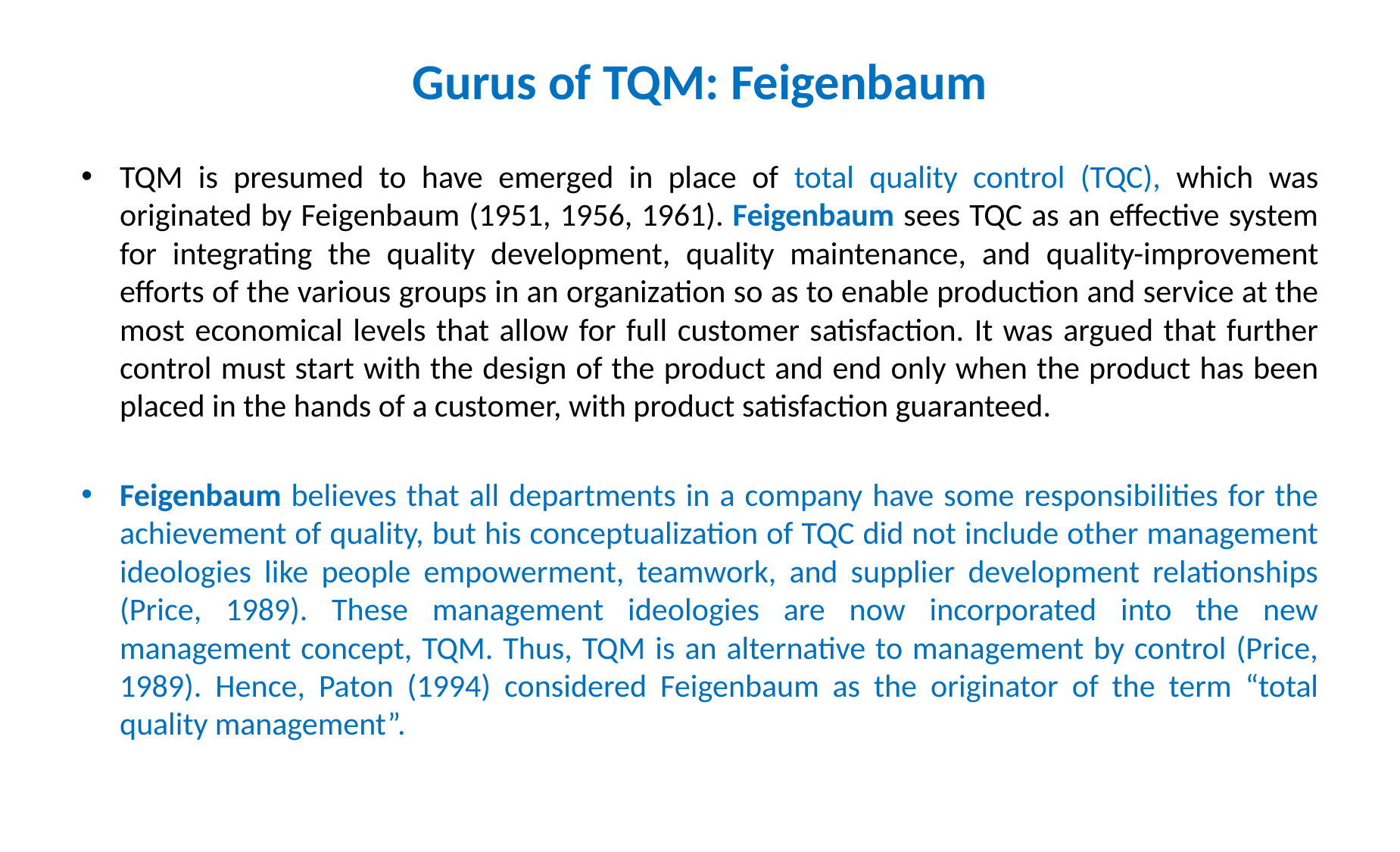

# Gurus of TQM: Feigenbaum
TQM is presumed to have emerged in place of total quality control (TQC), which was originated by Feigenbaum (1951, 1956, 1961). Feigenbaum sees TQC as an effective system for integrating the quality development, quality maintenance, and quality-improvement efforts of the various groups in an organization so as to enable production and service at the most economical levels that allow for full customer satisfaction. It was argued that further control must start with the design of the product and end only when the product has been placed in the hands of a customer, with product satisfaction guaranteed.

Feigenbaum believes that all departments in a company have some responsibilities for the achievement of quality, but his conceptualization of TQC did not include other management ideologies like people empowerment, teamwork, and supplier development relationships (Price, 1989). These management ideologies are now incorporated into the new management concept, TQM. Thus, TQM is an alternative to management by control (Price, 1989). Hence, Paton (1994) considered Feigenbaum as the originator of the term “total quality management”.